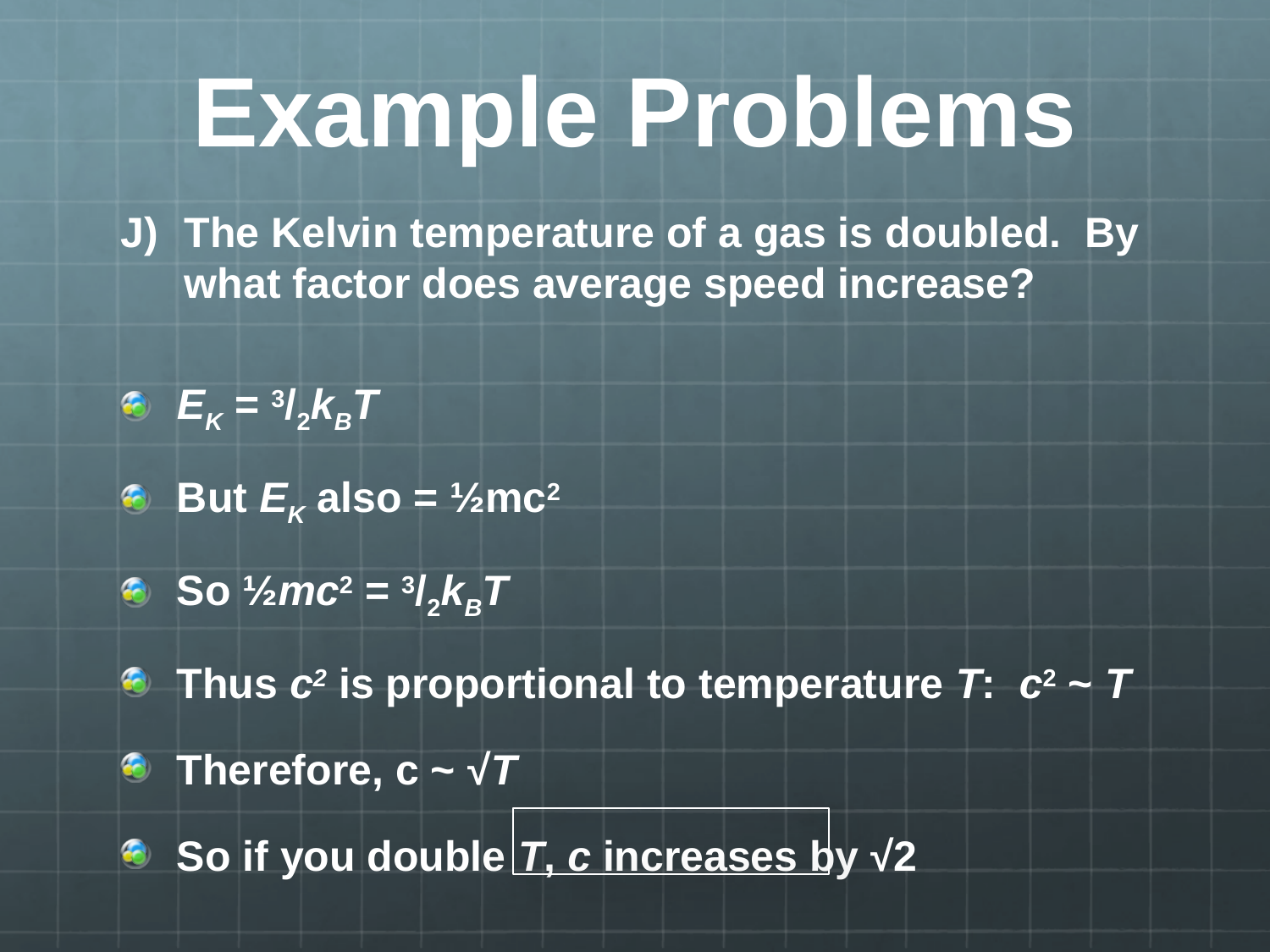

# Example Problems
The Kelvin temperature of a gas is doubled.  By what factor does average speed increase?

EK = 3/2kBT
But EK also = ½mc2
So ½mc2 = 3/2kBT
Thus c2 is proportional to temperature T:  c2 ~ T
Therefore, c ~ √T
So if you double T, c increases by √2